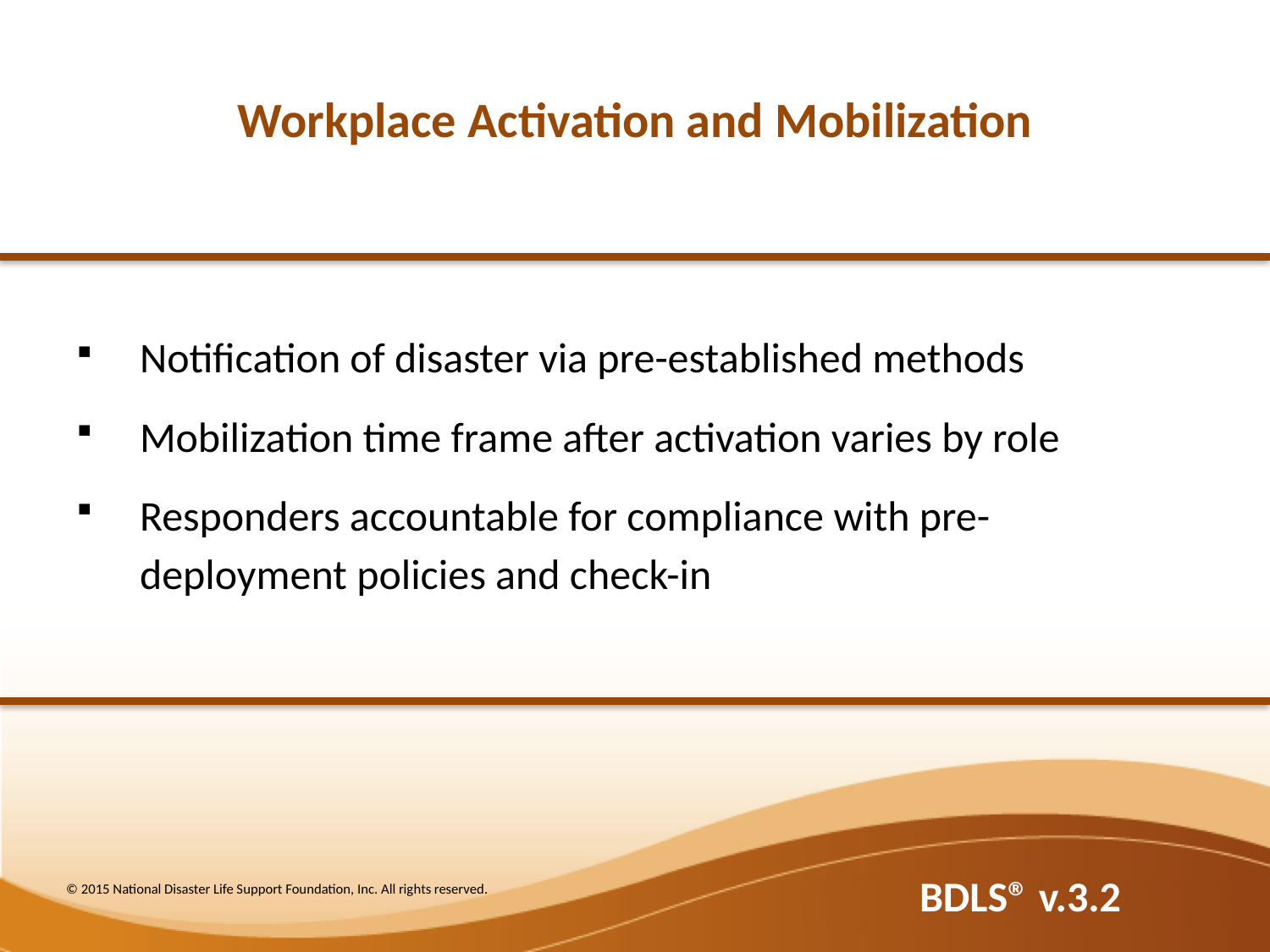

# Workplace Activation and Mobilization

Notification of disaster via pre-established methods
Mobilization time frame after activation varies by role
Responders accountable for compliance with pre-deployment policies and check-in